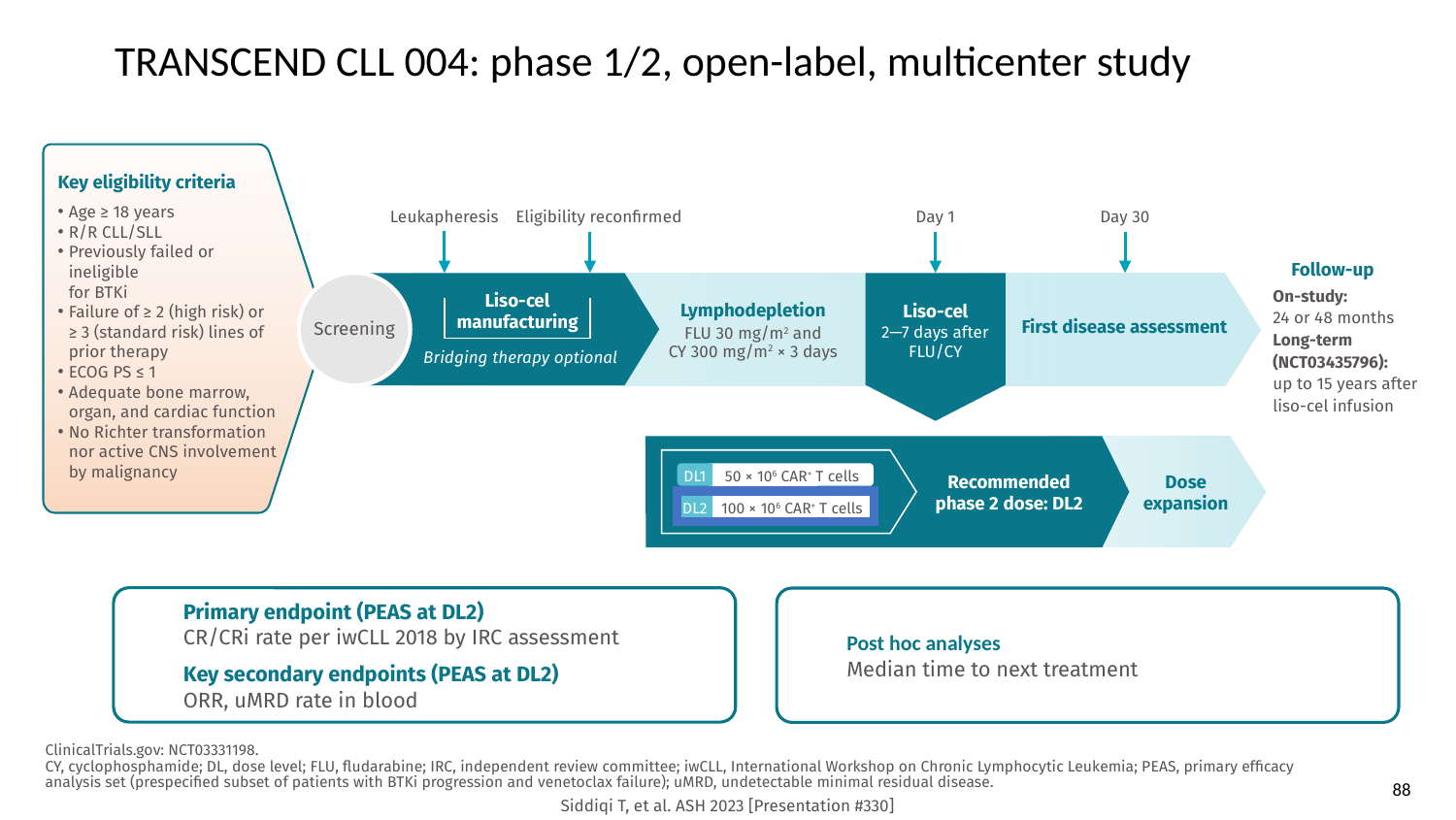

# TRANSCEND CLL 004: phase 1/2, open-label, multicenter study

Key eligibility criteria
Age ≥ 18 years
R/R CLL/SLL
Previously failed or ineligible
for BTKi
Failure of ≥ 2 (high risk) or
≥ 3 (standard risk) lines of
prior therapy
ECOG PS ≤ 1
Adequate bone marrow,
organ, and cardiac function
No Richter transformation
nor active CNS involvement
by malignancy
Leukapheresis
Eligibility reconfirmed
Day 1
Day 30
Follow-up
On-study:
24 or 48 months
Long-term
(NCT03435796):
up to 15 years after
liso-cel infusion

Liso-cel
manufacturing

Lymphodepletion
FLU 30 mg/m2 and
CY 300 mg/m2 × 3 days
Liso-cel
2—7 days after
FLU/CY
First disease assessment
Screening
Bridging therapy optional

DL1
50 × 106 CAR+ T cells
Recommended
phase 2 dose: DL2
Dose
expansion

DL2
100 × 106 CAR+ T cells
Primary endpoint (PEAS at DL2)
CR/CRi rate per iwCLL 2018 by IRC assessment
Key secondary endpoints (PEAS at DL2)
ORR, uMRD rate in blood
Post hoc analyses
Median time to next treatment
ClinicalTrials.gov: NCT03331198.
CY, cyclophosphamide; DL, dose level; FLU, fludarabine; IRC, independent review committee; iwCLL, International Workshop on Chronic Lymphocytic Leukemia; PEAS, primary efficacy analysis set (prespecified subset of patients with BTKi progression and venetoclax failure); uMRD, undetectable minimal residual disease.
88
Siddiqi T, et al. ASH 2023 [Presentation #330]